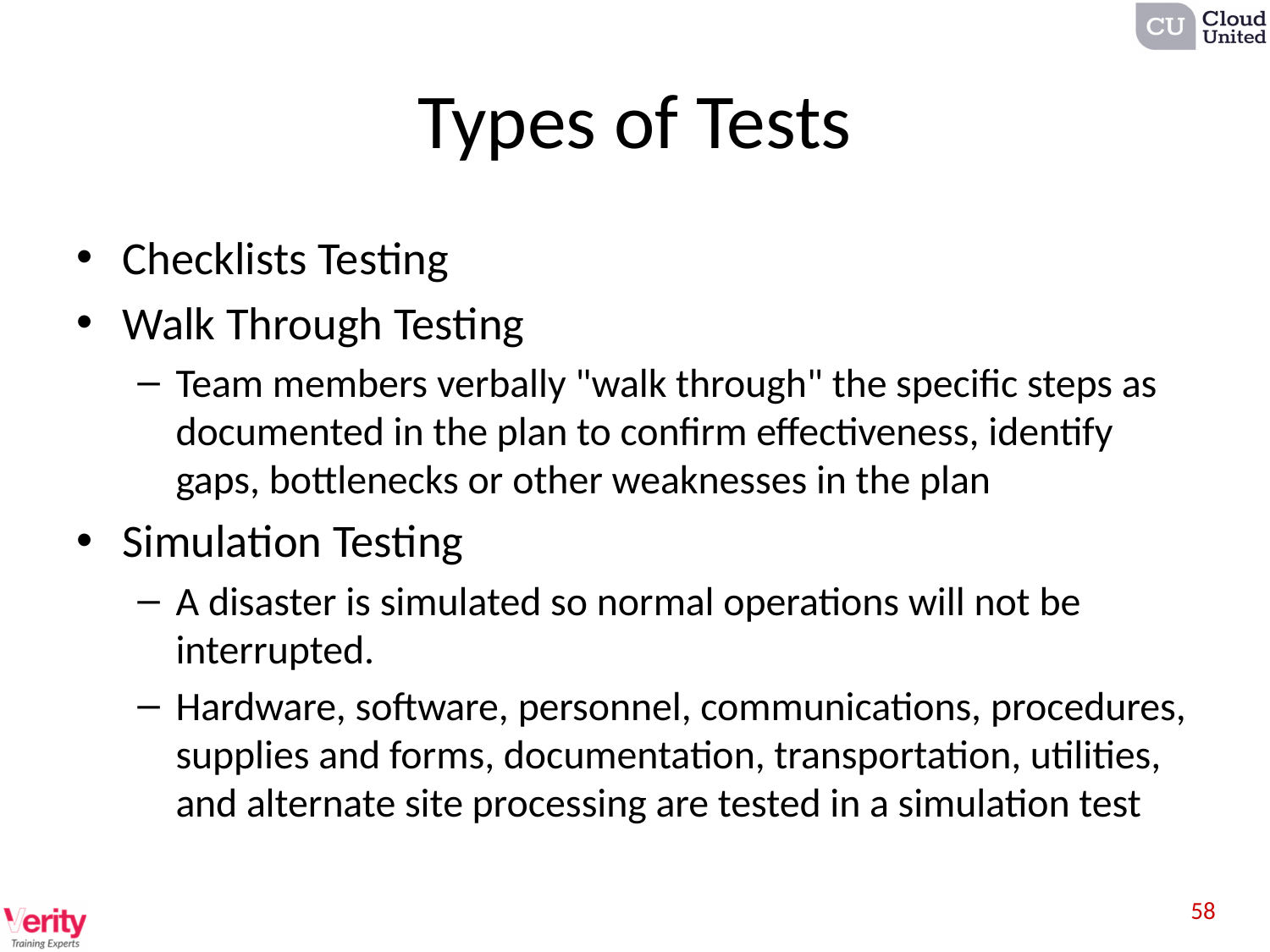

# Types of Tests
Checklists Testing
Walk Through Testing
Team members verbally "walk through" the specific steps as documented in the plan to confirm effectiveness, identify gaps, bottlenecks or other weaknesses in the plan
Simulation Testing
A disaster is simulated so normal operations will not be interrupted.
Hardware, software, personnel, communications, procedures, supplies and forms, documentation, transportation, utilities, and alternate site processing are tested in a simulation test